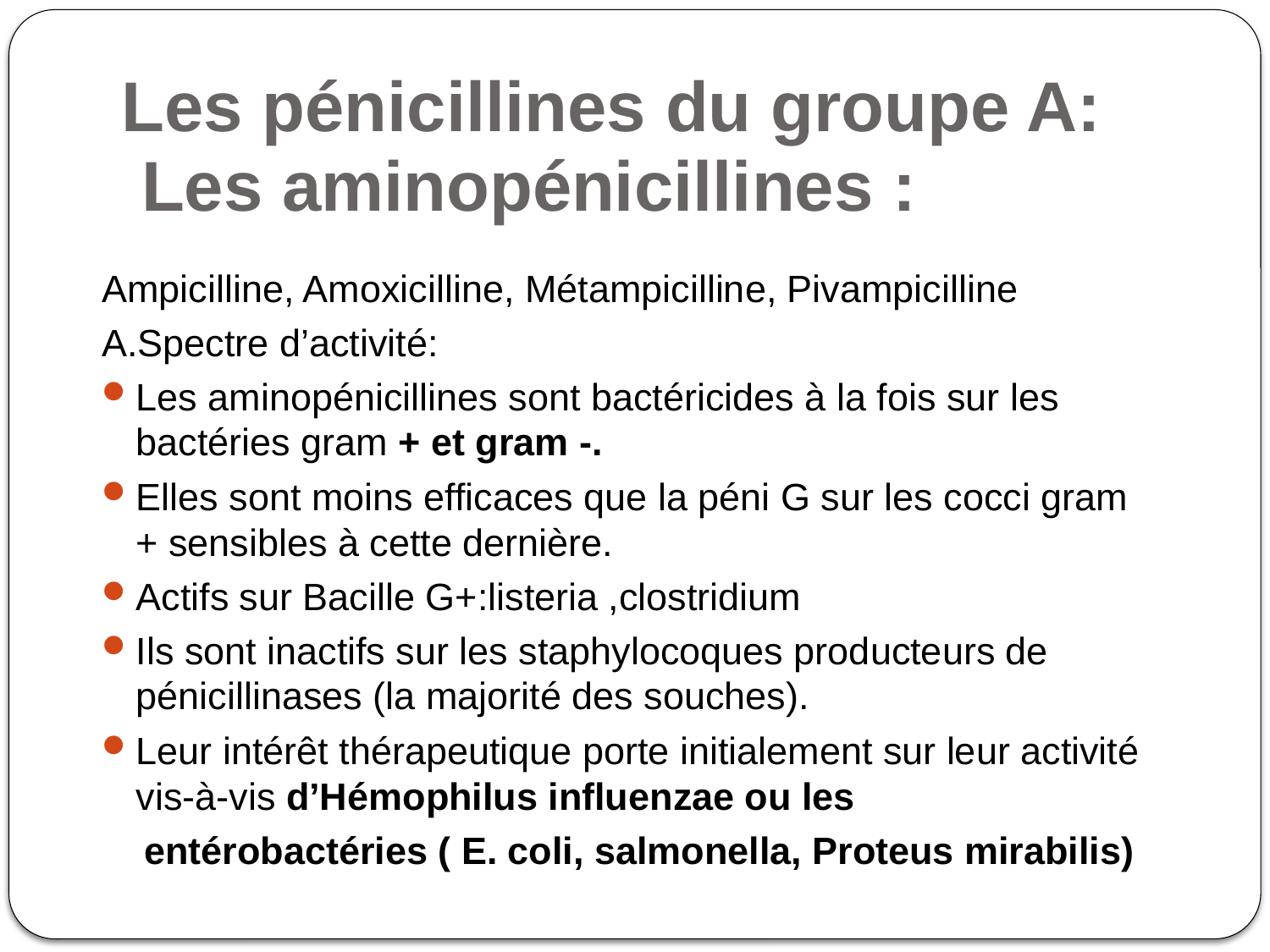

Les pénicillines du groupe A:
# Les aminopénicillines :
Ampicilline, Amoxicilline, Métampicilline, Pivampicilline
A.Spectre d’activité:
Les aminopénicillines sont bactéricides à la fois sur les bactéries gram + et gram -.
Elles sont moins efficaces que la péni G sur les cocci gram + sensibles à cette dernière.
Actifs sur Bacille G+:listeria ,clostridium
Ils sont inactifs sur les staphylocoques producteurs de pénicillinases (la majorité des souches).
Leur intérêt thérapeutique porte initialement sur leur activité vis-à-vis d’Hémophilus influenzae ou les
    entérobactéries ( E. coli, salmonella, Proteus mirabilis)